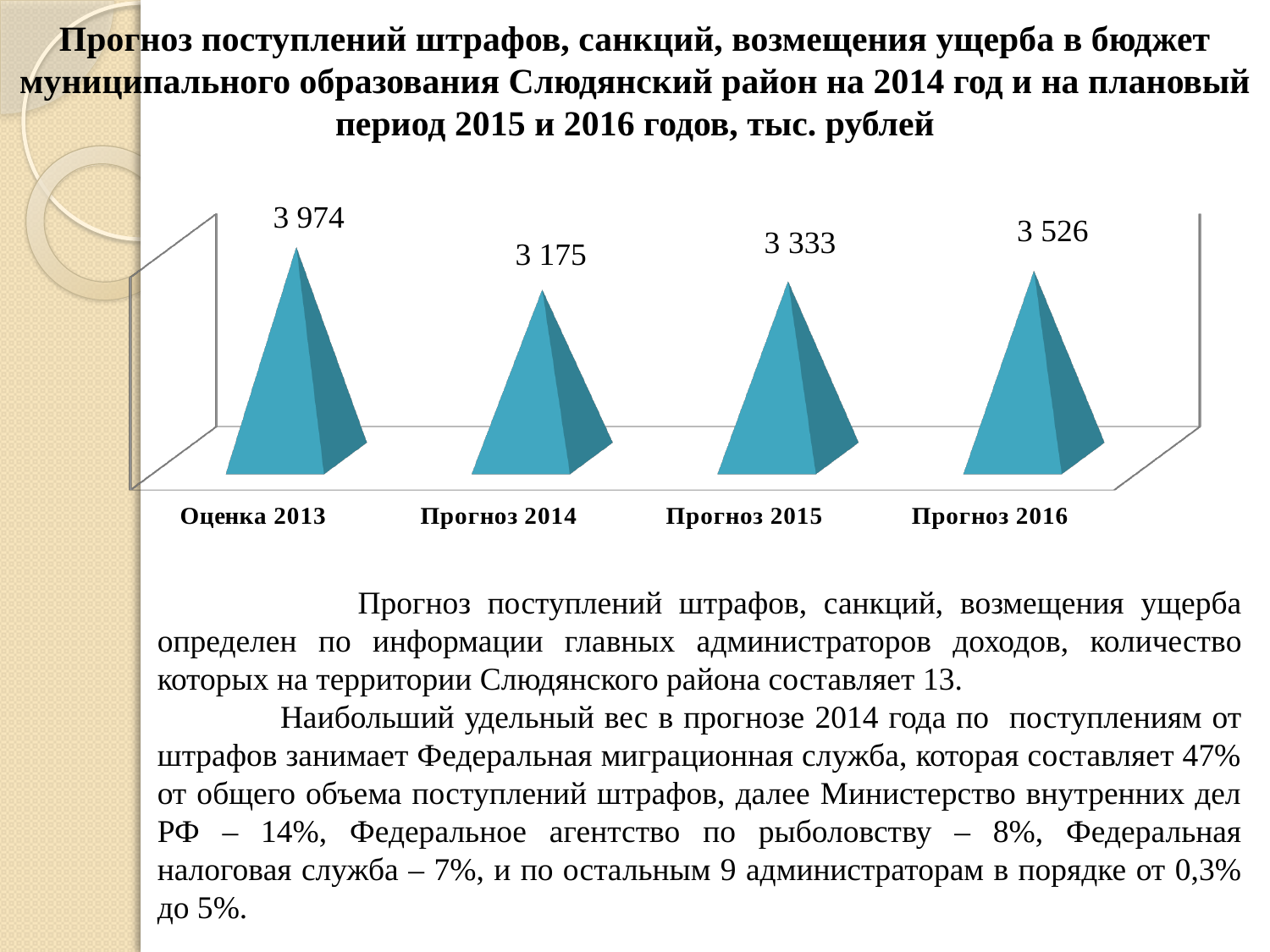

# Прогноз поступлений штрафов, санкций, возмещения ущерба в бюджет муниципального образования Слюдянский район на 2014 год и на плановый период 2015 и 2016 годов, тыс. рублей

[unsupported chart]

            Прогноз поступлений штрафов, санкций, возмещения ущерба определен по информации главных администраторов доходов, количество которых на территории Слюдянского района составляет 13.
            Наибольший удельный вес в прогнозе 2014 года по  поступлениям от штрафов занимает Федеральная миграционная служба, которая составляет 47% от общего объема поступлений штрафов, далее Министерство внутренних дел РФ – 14%, Федеральное агентство по рыболовству – 8%, Федеральная налоговая служба – 7%, и по остальным 9 администраторам в порядке от 0,3% до 5%.